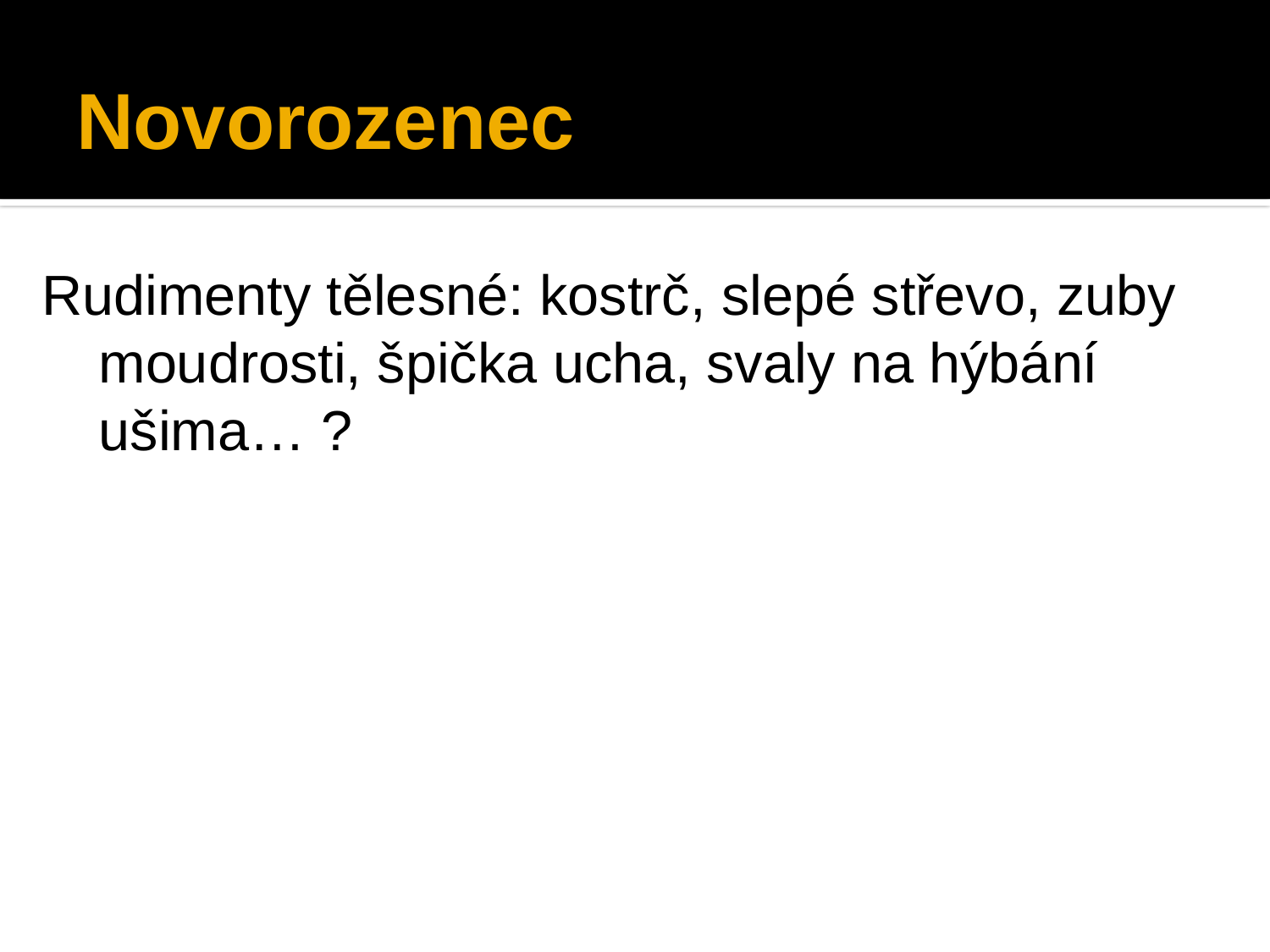

# Novorozenec
Rudimenty tělesné: kostrč, slepé střevo, zuby moudrosti, špička ucha, svaly na hýbání ušima… ?